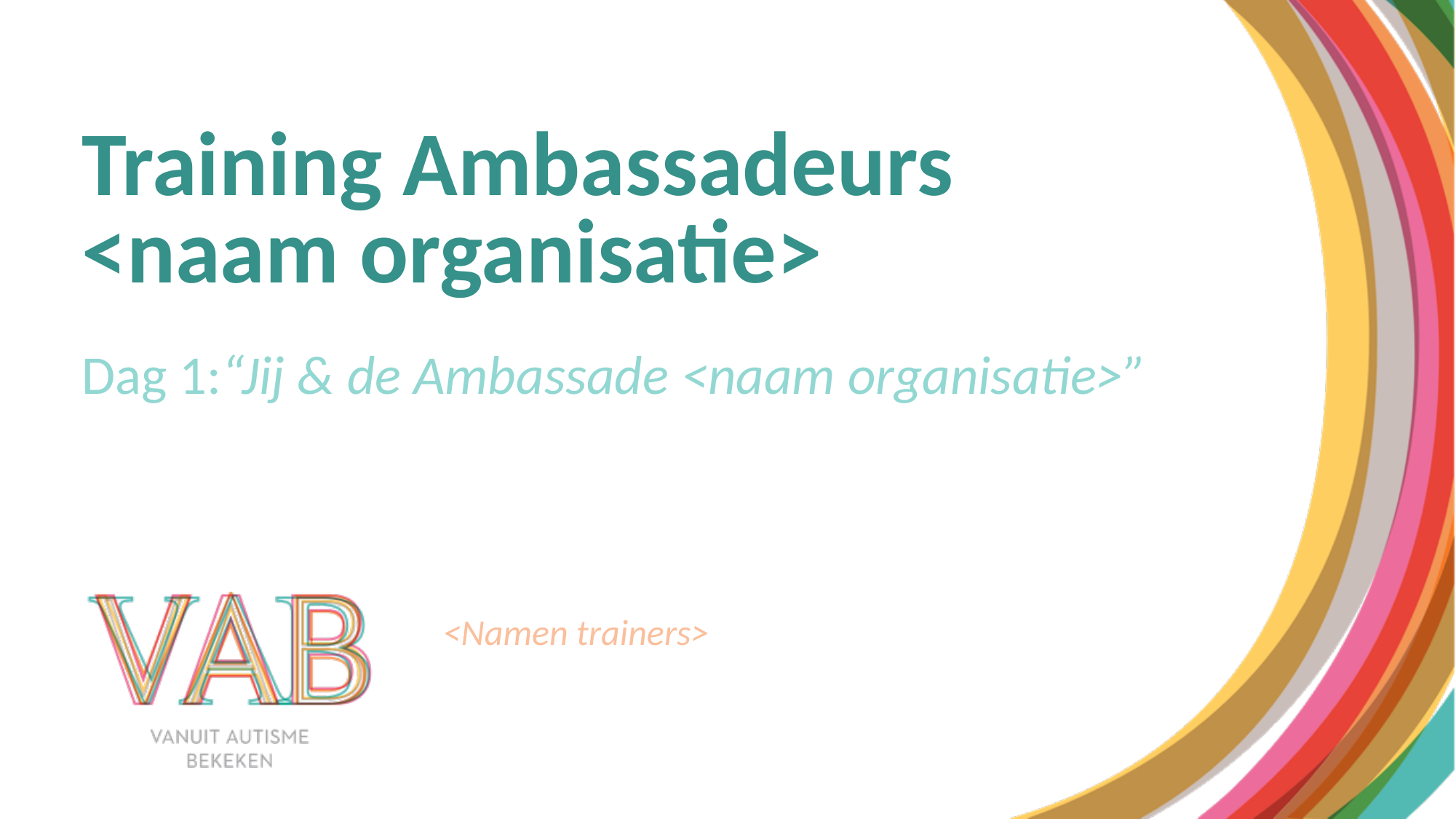

# Training Ambassadeurs <naam organisatie> Dag 1:“Jij & de Ambassade <naam organisatie>”
<Namen trainers>